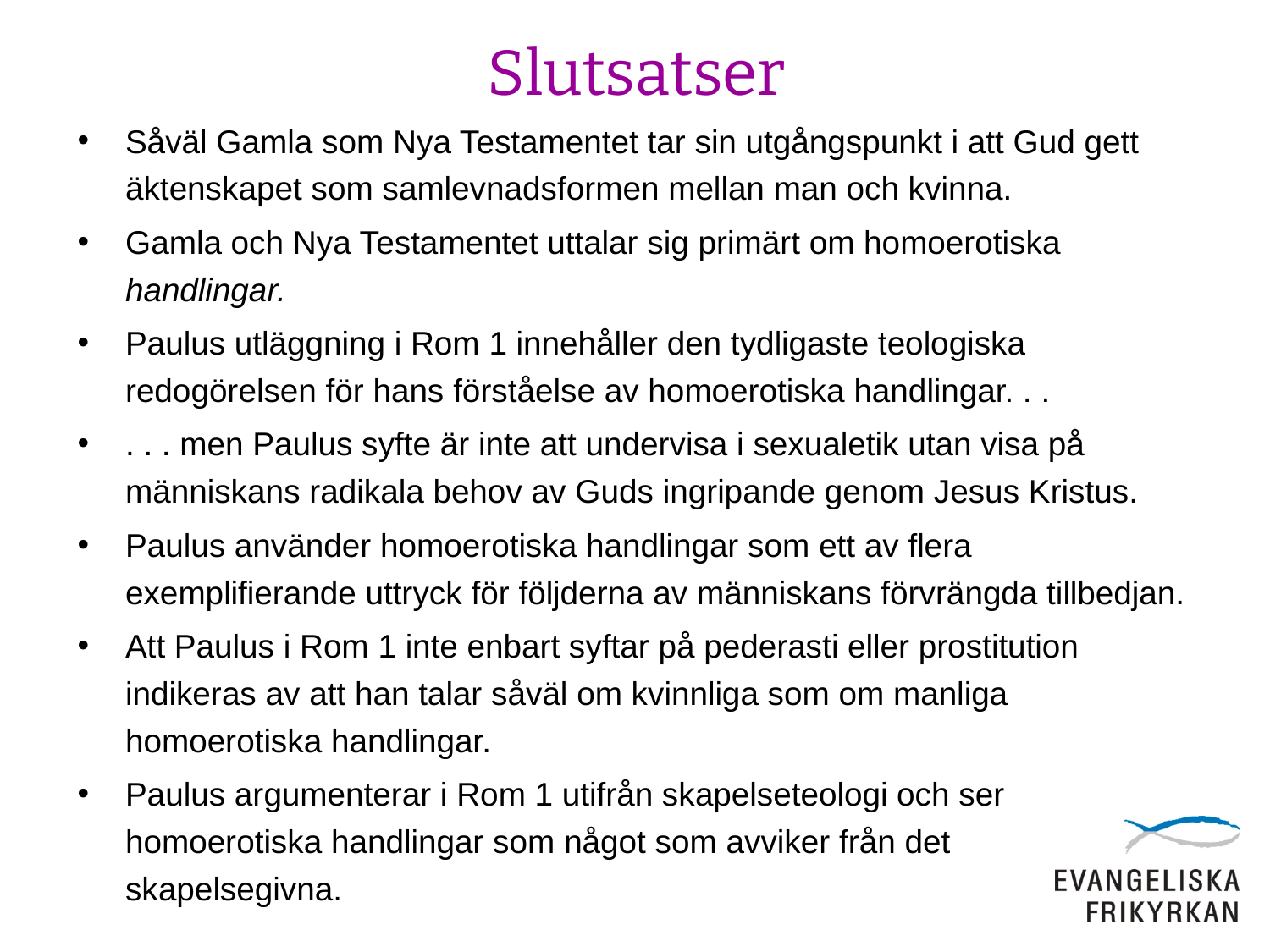

# Slutsatser
Såväl Gamla som Nya Testamentet tar sin utgångspunkt i att Gud gett äktenskapet som samlevnadsformen mellan man och kvinna.
Gamla och Nya Testamentet uttalar sig primärt om homoerotiska handlingar.
Paulus utläggning i Rom 1 innehåller den tydligaste teologiska redogörelsen för hans förståelse av homoerotiska handlingar. . .
. . . men Paulus syfte är inte att undervisa i sexualetik utan visa på människans radikala behov av Guds ingripande genom Jesus Kristus.
Paulus använder homoerotiska handlingar som ett av flera exemplifierande uttryck för följderna av människans förvrängda tillbedjan.
Att Paulus i Rom 1 inte enbart syftar på pederasti eller prostitution indikeras av att han talar såväl om kvinnliga som om manliga homoerotiska handlingar.
Paulus argumenterar i Rom 1 utifrån skapelseteologi och ser
homoerotiska handlingar som något som avviker från det
skapelsegivna.